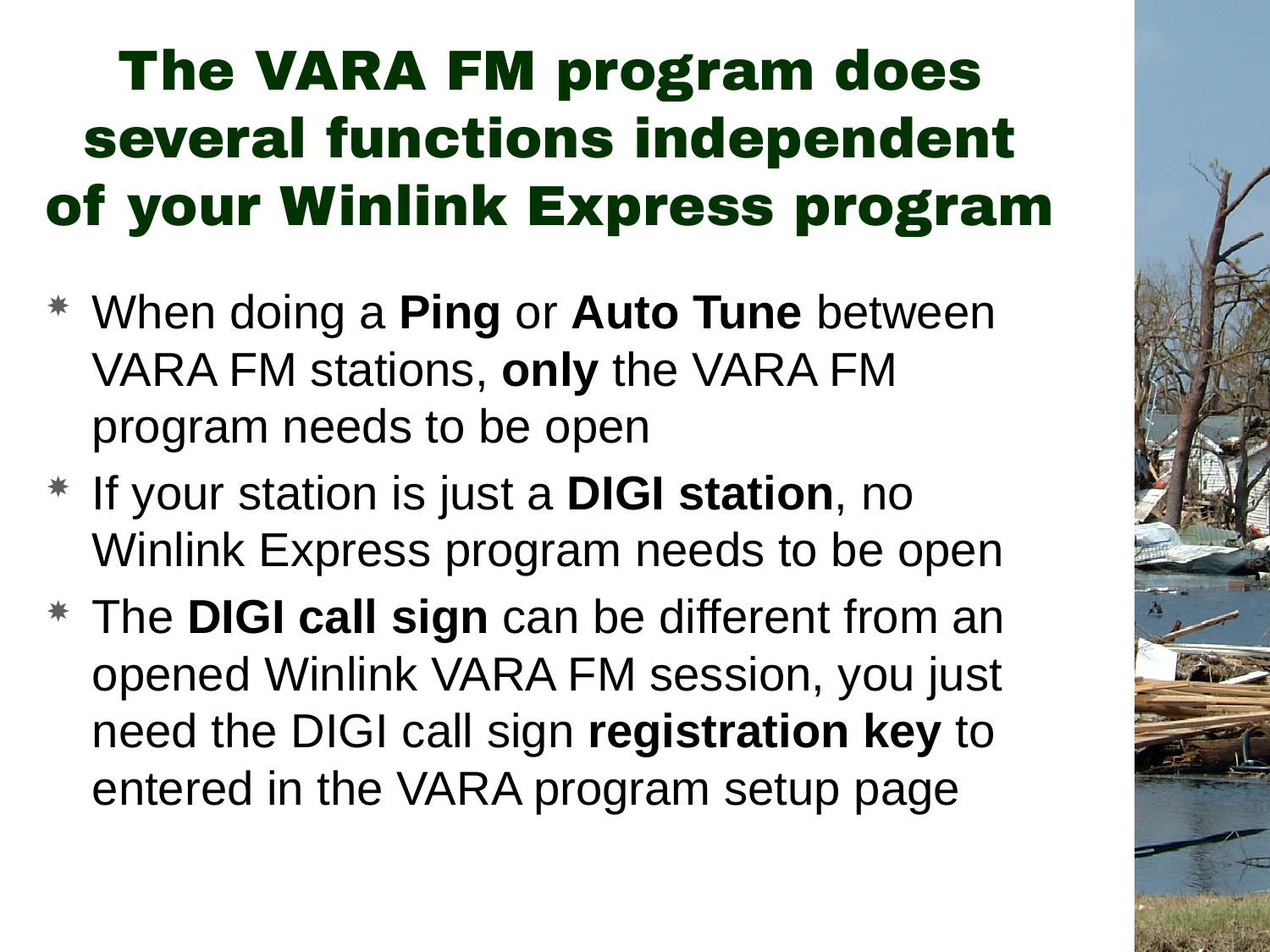

# The VARA FM program does several functions independent of your Winlink Express program
When doing a Ping or Auto Tune between VARA FM stations, only the VARA FM program needs to be open
If your station is just a DIGI station, no Winlink Express program needs to be open
The DIGI call sign can be different from an opened Winlink VARA FM session, you just need the DIGI call sign registration key to entered in the VARA program setup page